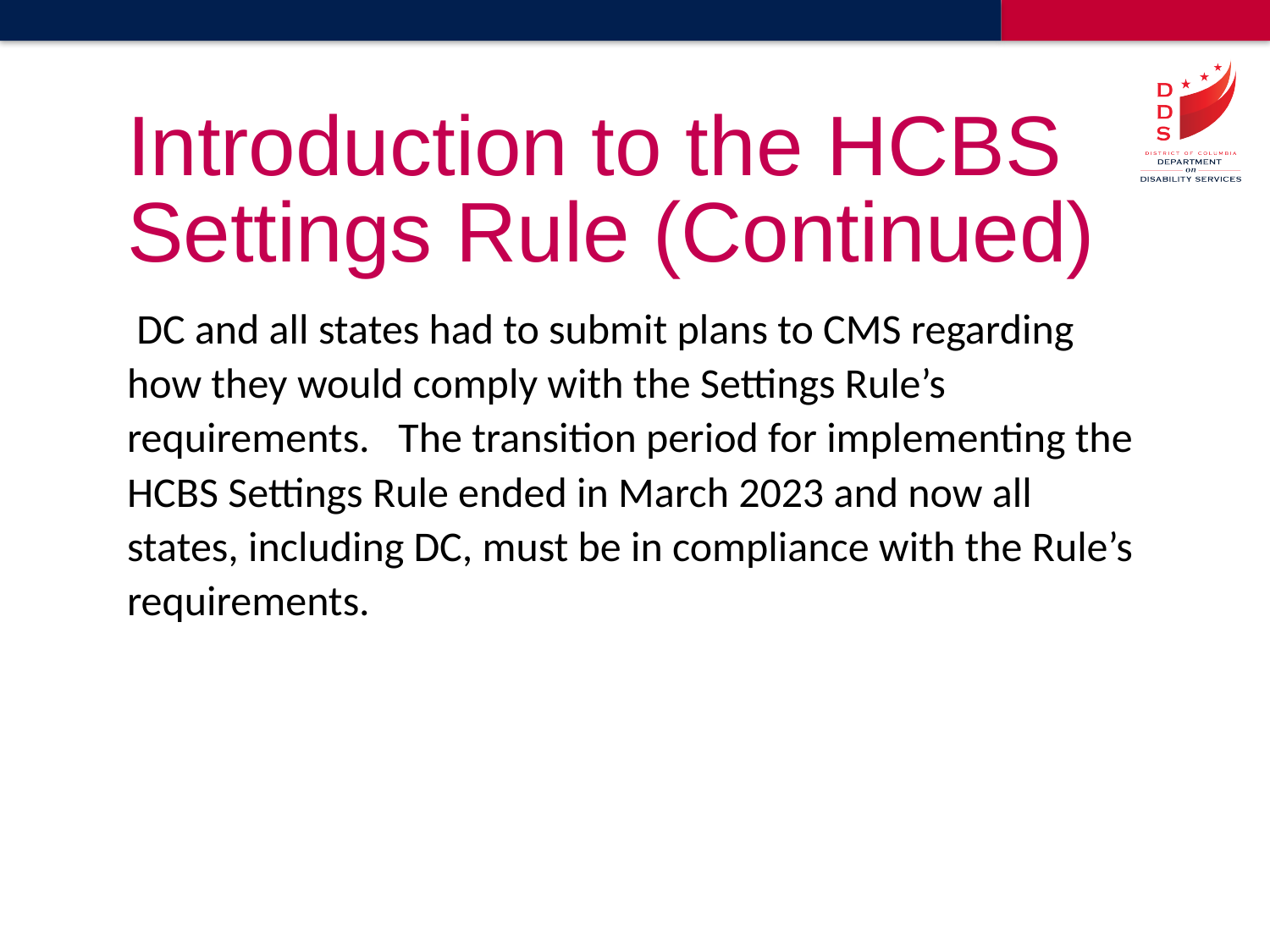

# Introduction to the HCBS Settings Rule (Continued)
 DC and all states had to submit plans to CMS regarding how they would comply with the Settings Rule’s requirements.   The transition period for implementing the HCBS Settings Rule ended in March 2023 and now all states, including DC, must be in compliance with the Rule’s requirements.